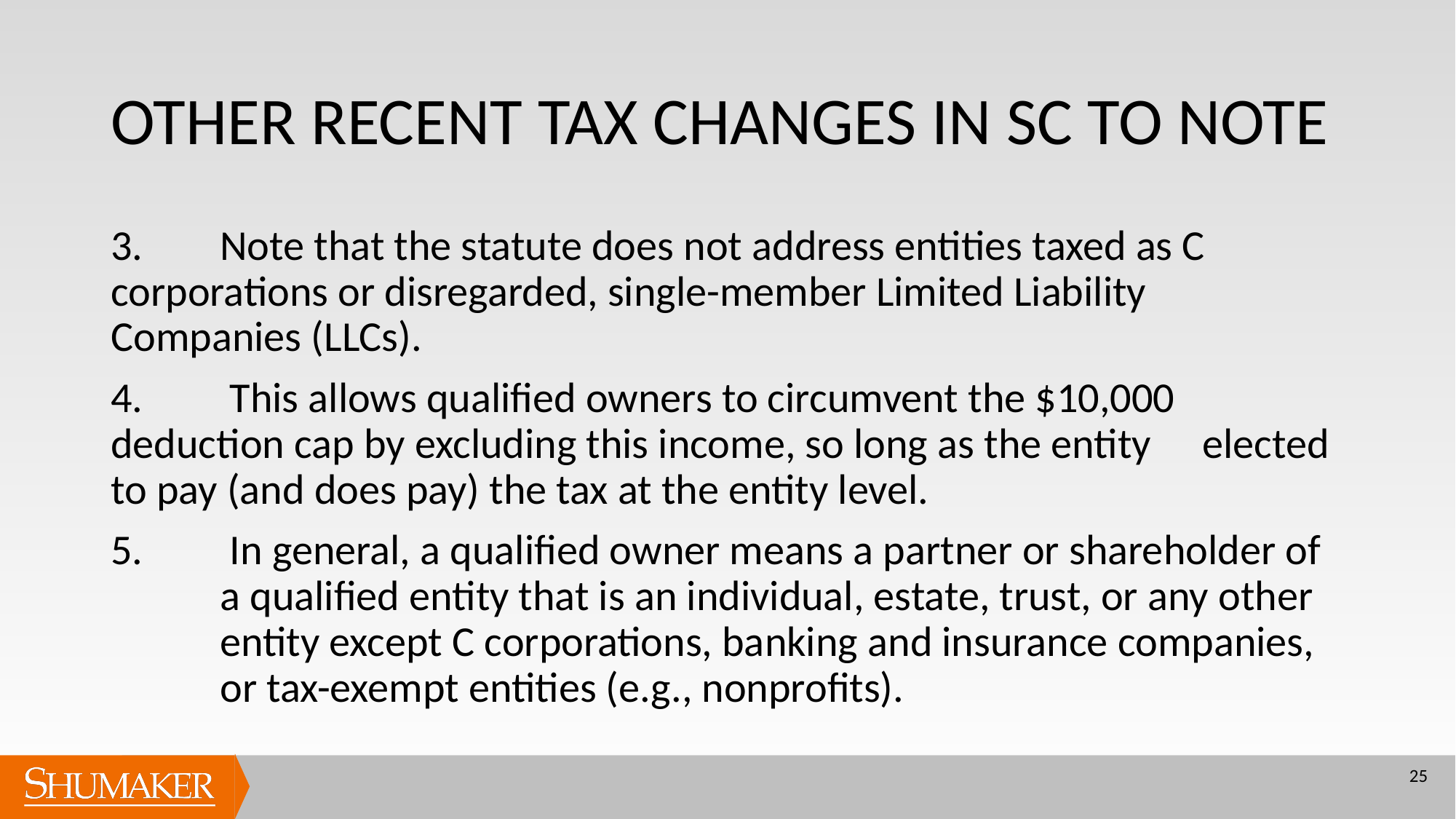

# OTHER RECENT TAX CHANGES IN SC TO NOTE
3. 	Note that the statute does not address entities taxed as C 	corporations or disregarded, single-member Limited Liability 	Companies (LLCs).
4.	 This allows qualified owners to circumvent the $10,000 	deduction cap by excluding this income, so long as the entity 	elected to pay (and does pay) the tax at the entity level.
5.	 In general, a qualified owner means a partner or shareholder of 	a qualified entity that is an individual, estate, trust, or any other 	entity except C corporations, banking and insurance companies, 	or tax-exempt entities (e.g., nonprofits).

25